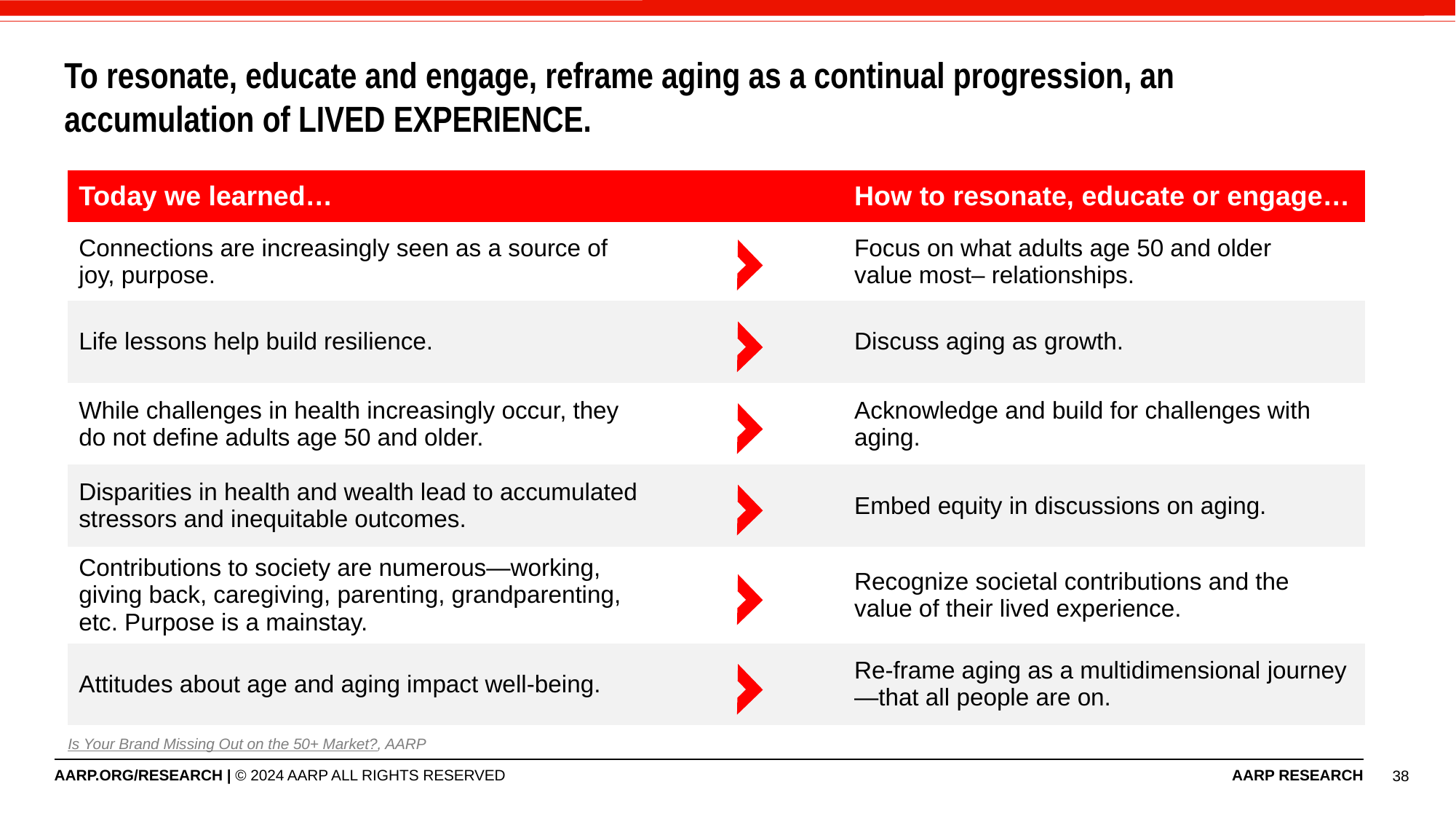

# To resonate, educate and engage, reframe aging as a continual progression, an accumulation of LIVED EXPERIENCE.
| Today we learned… |  | How to resonate, educate or engage… |
| --- | --- | --- |
| Connections are increasingly seen as a source of joy, purpose. |  | Focus on what adults age 50 and older value most– relationships. |
| Life lessons help build resilience. |  | Discuss aging as growth. |
| While challenges in health increasingly occur, they do not define adults age 50 and older. |  | Acknowledge and build for challenges with aging. |
| Disparities in health and wealth lead to accumulated stressors and inequitable outcomes. |  | Embed equity in discussions on aging. |
| Contributions to society are numerous—working, giving back, caregiving, parenting, grandparenting, etc. Purpose is a mainstay. |  | Recognize societal contributions and the value of their lived experience. |
| Attitudes about age and aging impact well-being. |  | Re-frame aging as a multidimensional journey—that all people are on. |

Is Your Brand Missing Out on the 50+ Market?, AARP
38